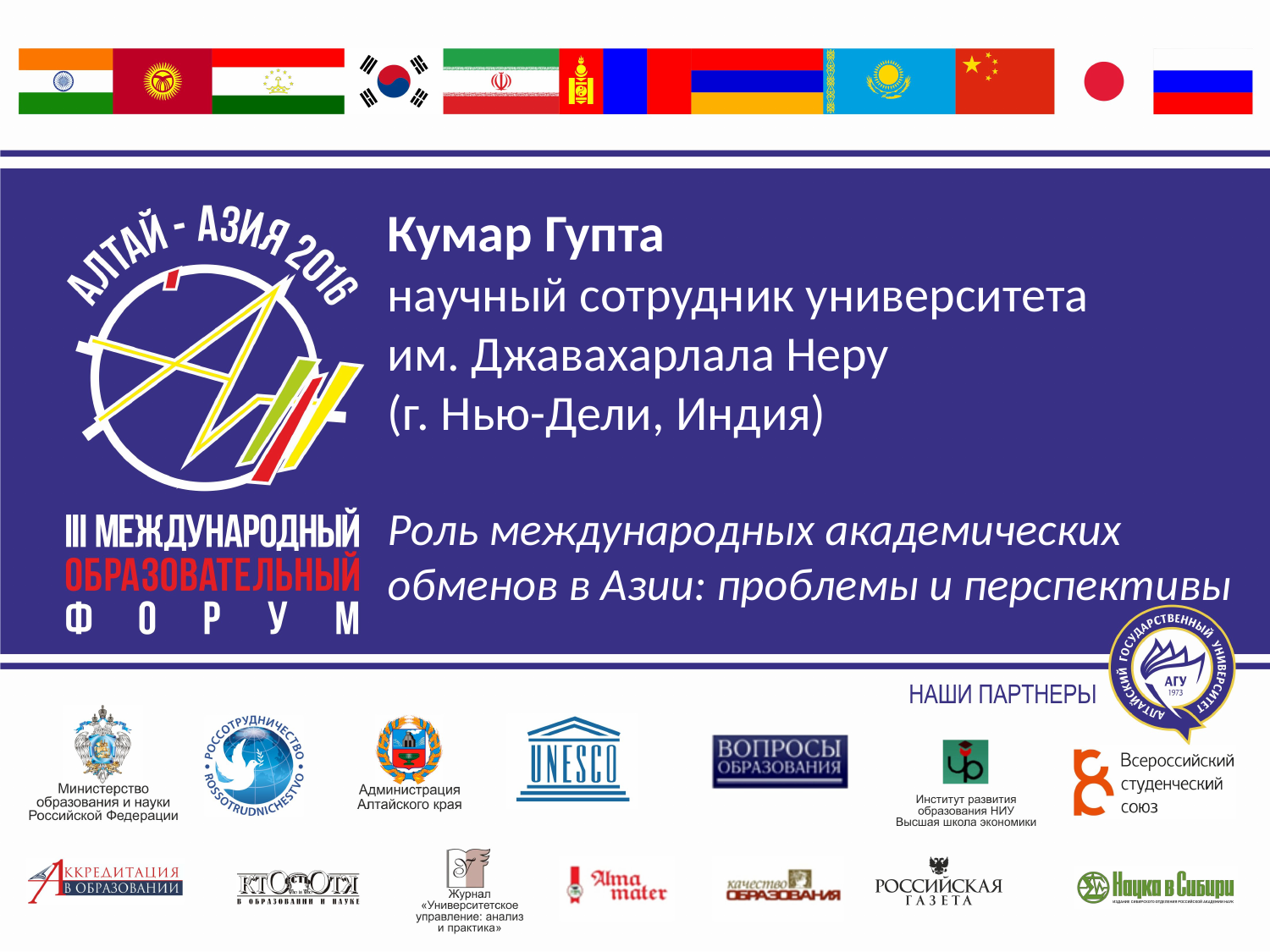

Кумар Гупта
научный сотрудник университета
им. Джавахарлала Неру
(г. Нью-Дели, Индия)

Роль международных академических обменов в Азии: проблемы и перспективы